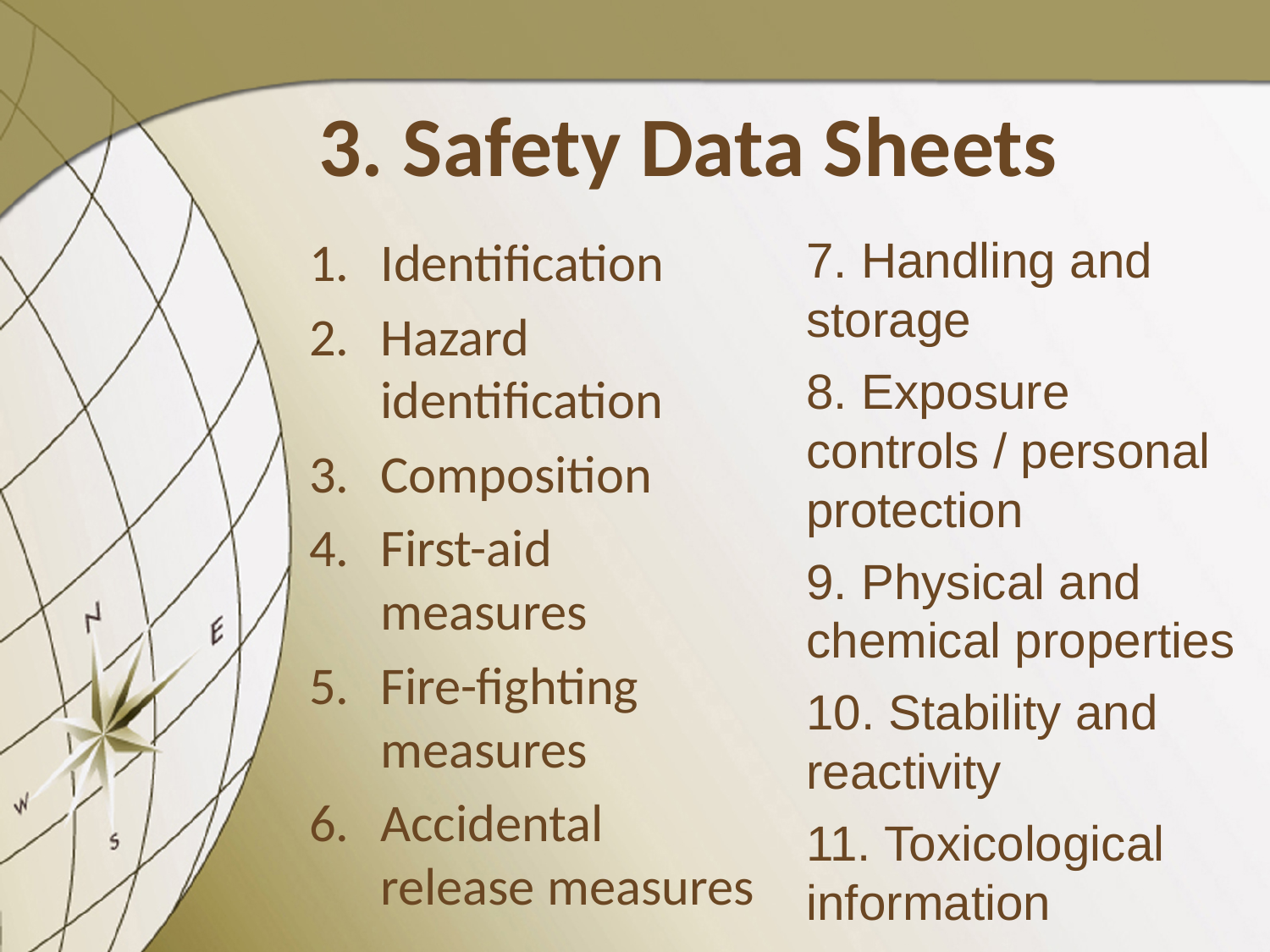

# 3. Safety Data Sheets
Identification
Hazard identification
Composition
First-aid measures
Fire-fighting measures
Accidental release measures

7. Handling and storage
8. Exposure controls / personal protection
9. Physical and chemical properties
10. Stability and reactivity
11. Toxicological information